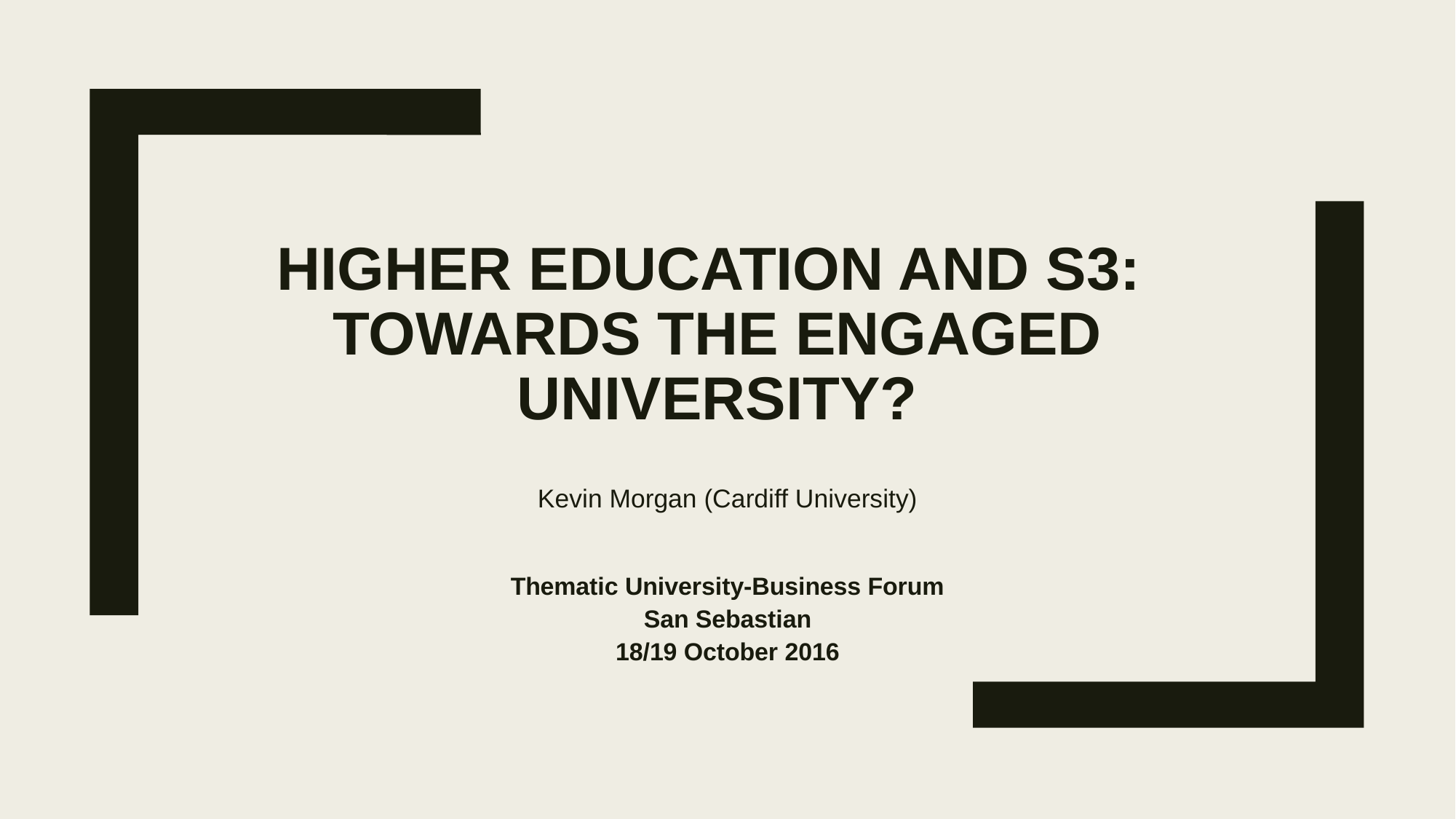

# higher Education AND S3: TOWARDS THE ENGAGED UNIVERSITY?
Kevin Morgan (Cardiff University)

Thematic University-Business Forum
San Sebastian
18/19 October 2016